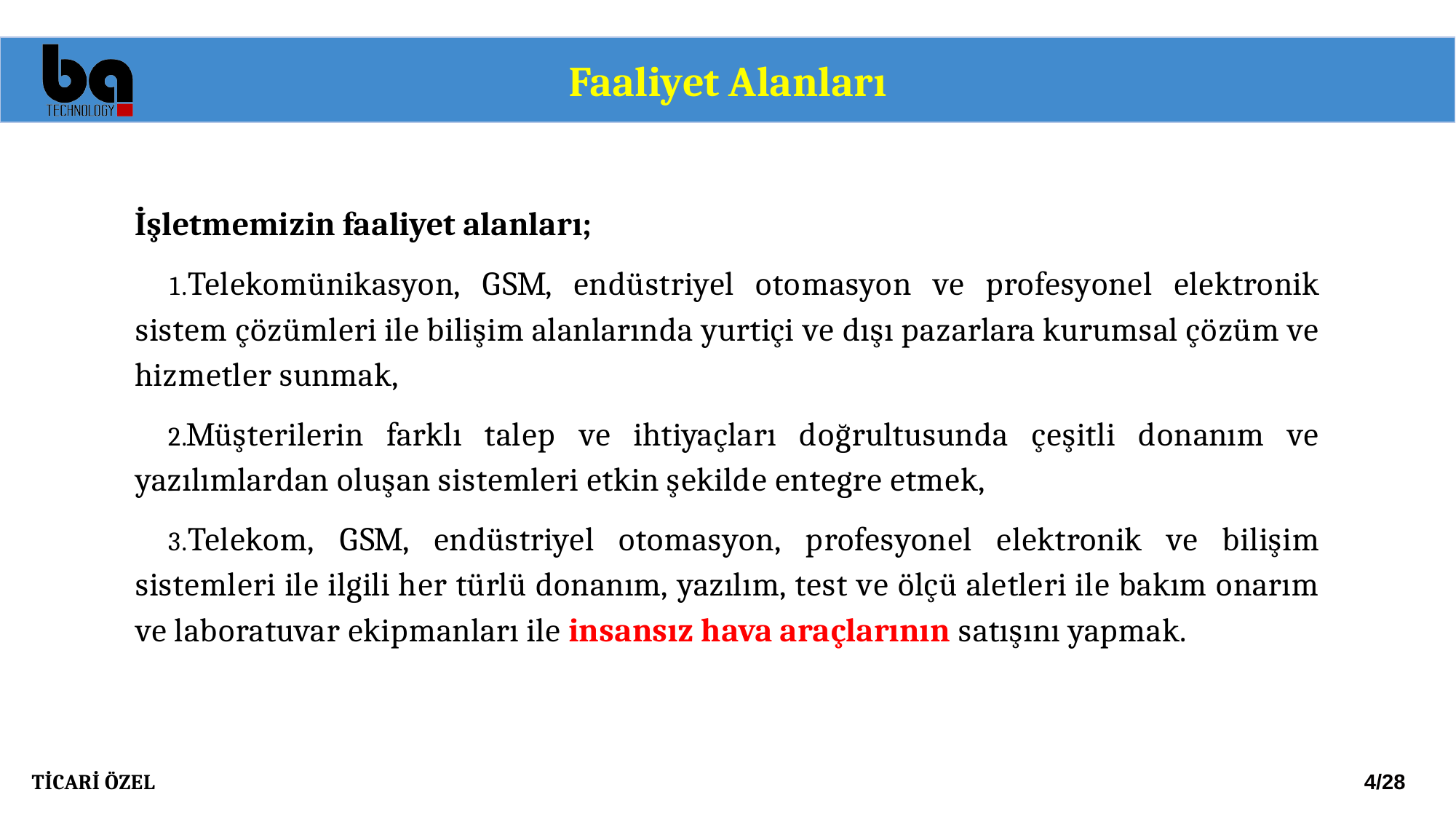

Faaliyet Alanları
İşletmemizin faaliyet alanları;
Telekomünikasyon, GSM, endüstriyel otomasyon ve profesyonel elektronik sistem çözümleri ile bilişim alanlarında yurtiçi ve dışı pazarlara kurumsal çözüm ve hizmetler sunmak,
Müşterilerin farklı talep ve ihtiyaçları doğrultusunda çeşitli donanım ve yazılımlardan oluşan sistemleri etkin şekilde entegre etmek,
Telekom, GSM, endüstriyel otomasyon, profesyonel elektronik ve bilişim sistemleri ile ilgili her türlü donanım, yazılım, test ve ölçü aletleri ile bakım onarım ve laboratuvar ekipmanları ile insansız hava araçlarının satışını yapmak.